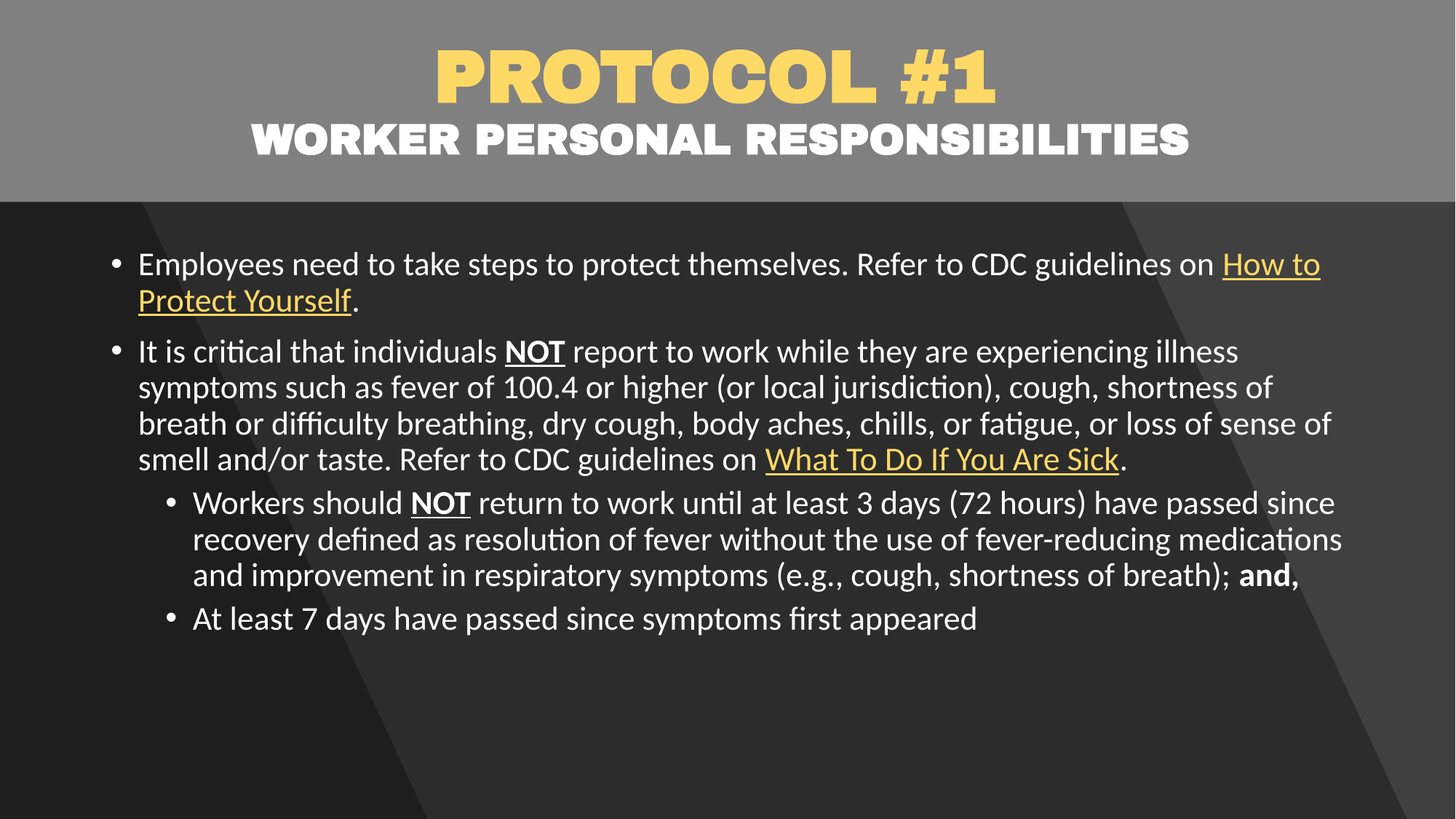

# PROTOCOL #1 WORKER PERSONAL RESPONSIBILITIES

Employees need to take steps to protect themselves. Refer to CDC guidelines on How to Protect Yourself.
It is critical that individuals NOT report to work while they are experiencing illness symptoms such as fever of 100.4 or higher (or local jurisdiction), cough, shortness of breath or difficulty breathing, dry cough, body aches, chills, or fatigue, or loss of sense of smell and/or taste. Refer to CDC guidelines on What To Do If You Are Sick.
Workers should NOT return to work until at least 3 days (72 hours) have passed since recovery defined as resolution of fever without the use of fever-reducing medications and improvement in respiratory symptoms (e.g., cough, shortness of breath); and,
At least 7 days have passed since symptoms first appeared